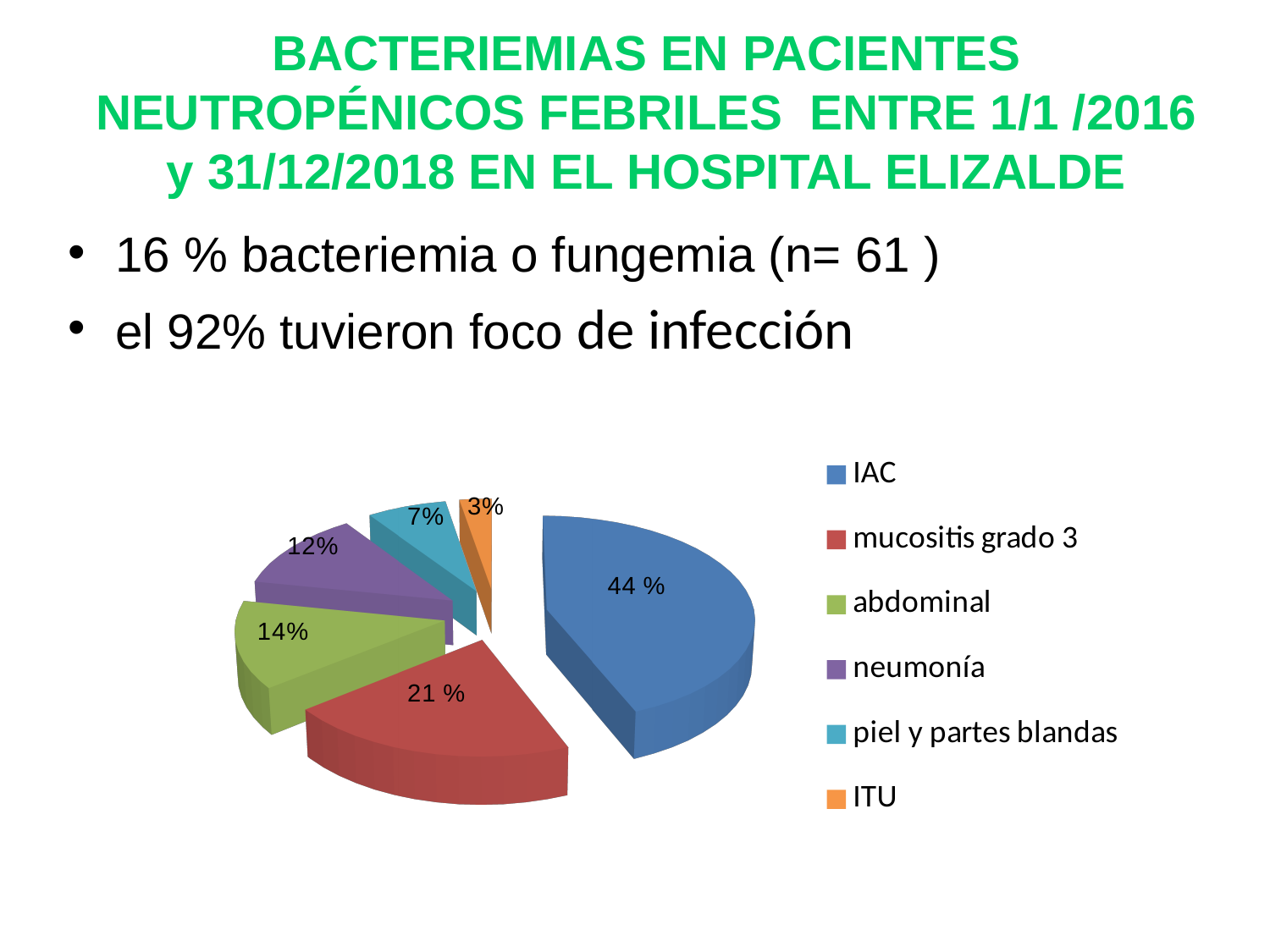

# BACTERIEMIAS EN PACIENTES NEUTROPÉNICOS FEBRILES  ENTRE 1/1 /2016 y 31/12/2018 EN EL HOSPITAL ELIZALDE
16 % bacteriemia o fungemia (n= 61 )
el 92% tuvieron foco de infección

[unsupported chart]